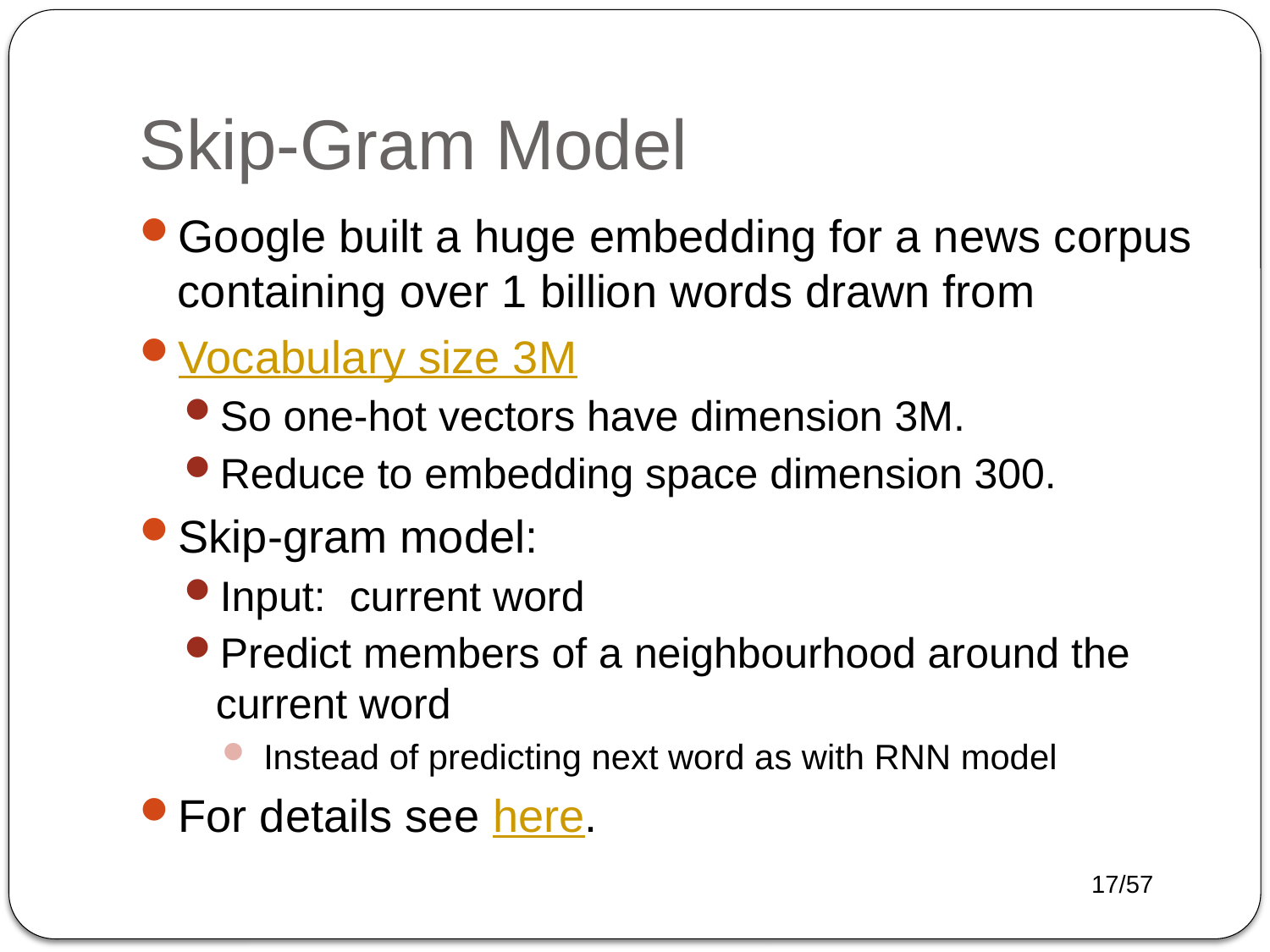

# Skip-Gram Model
Google built a huge embedding for a news corpus containing over 1 billion words drawn from
Vocabulary size 3M
So one-hot vectors have dimension 3M.
Reduce to embedding space dimension 300.
Skip-gram model:
Input:  current word
Predict members of a neighbourhood around the current word
 Instead of predicting next word as with RNN model
For details see here.